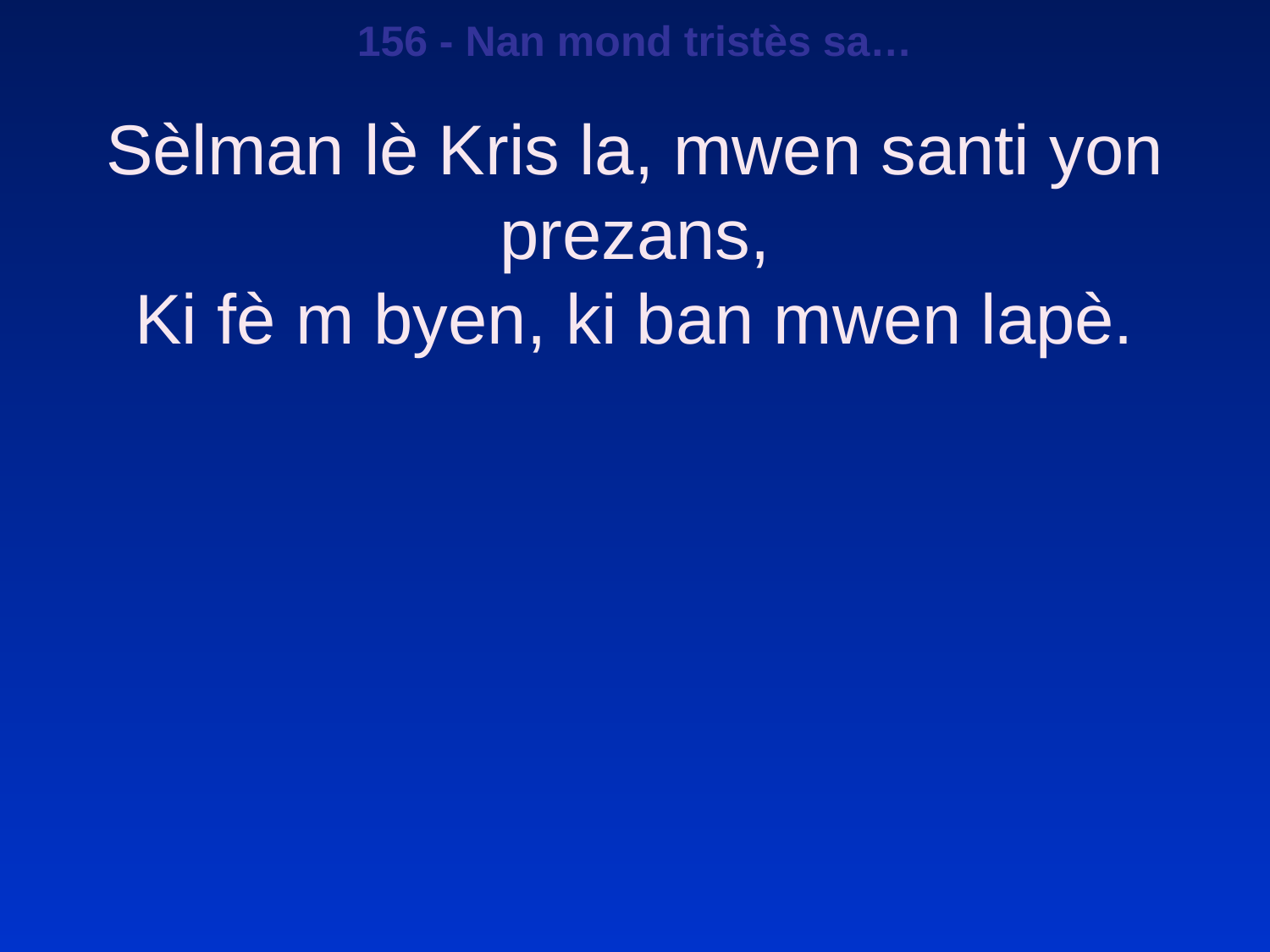

156 - Nan mond tristès sa…
Sèlman lè Kris la, mwen santi yon prezans,
Ki fè m byen, ki ban mwen lapè.